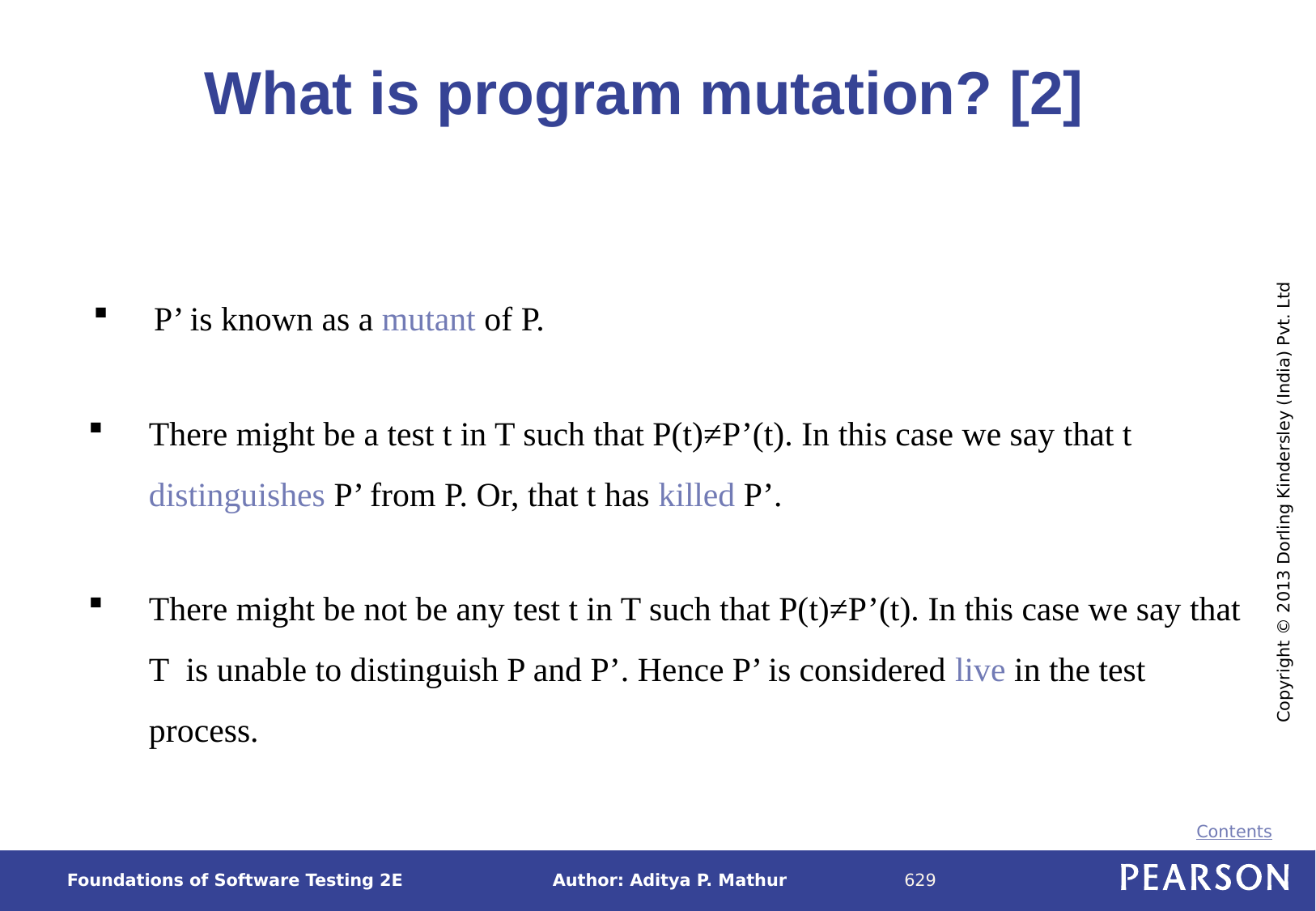

# What is program mutation? [2]
P’ is known as a mutant of P.
There might be a test t in T such that P(t)≠P’(t). In this case we say that t distinguishes P’ from P. Or, that t has killed P’.
There might be not be any test t in T such that P(t)≠P’(t). In this case we say that T  is unable to distinguish P and P’. Hence P’ is considered live in the test process.